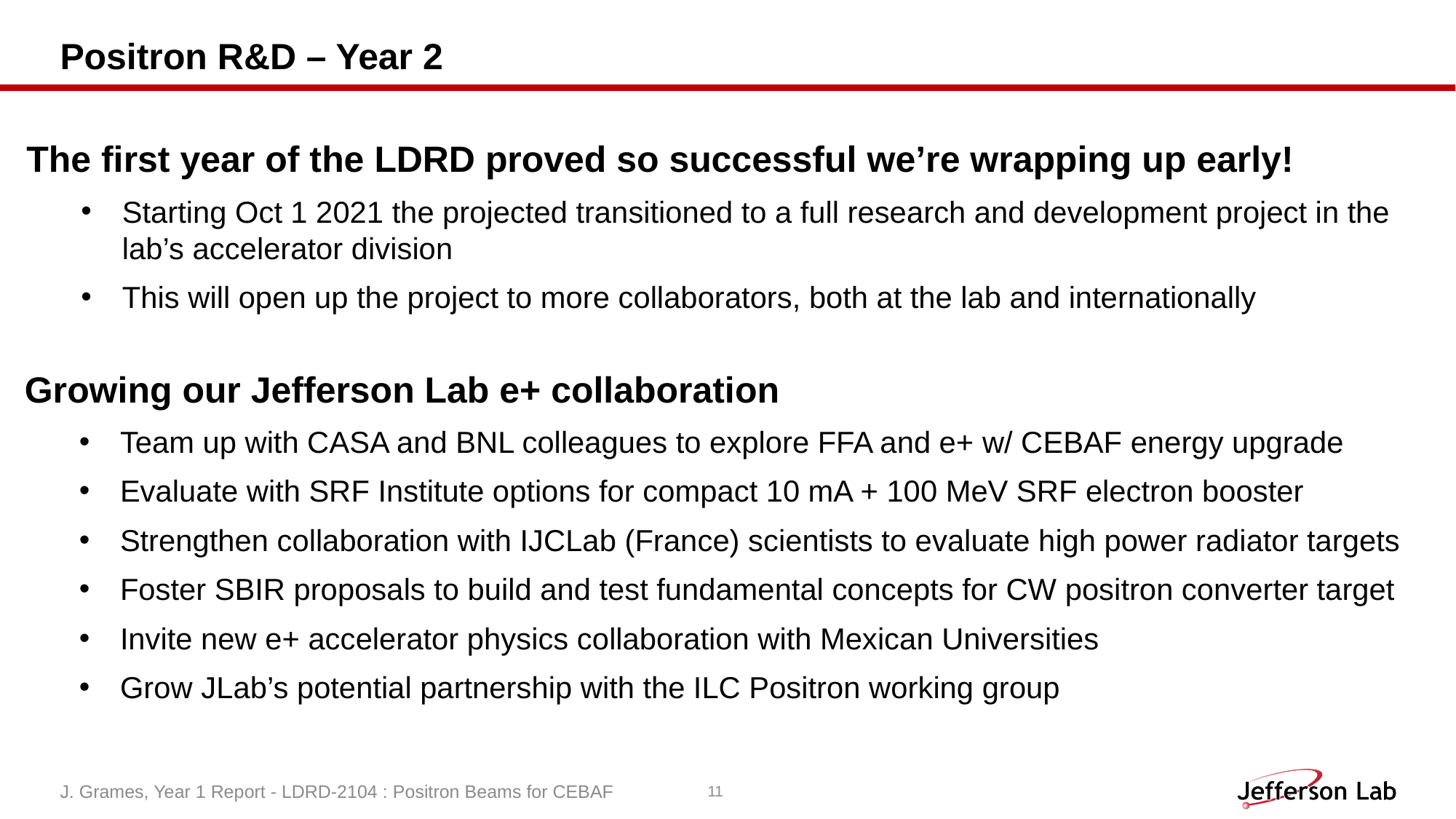

# Positron R&D – Year 2
The first year of the LDRD proved so successful we’re wrapping up early!

Starting Oct 1 2021 the projected transitioned to a full research and development project in the lab’s accelerator division

This will open up the project to more collaborators, both at the lab and internationally
Growing our Jefferson Lab e+ collaboration

Team up with CASA and BNL colleagues to explore FFA and e+ w/ CEBAF energy upgrade

Evaluate with SRF Institute options for compact 10 mA + 100 MeV SRF electron booster

Strengthen collaboration with IJCLab (France) scientists to evaluate high power radiator targets

Foster SBIR proposals to build and test fundamental concepts for CW positron converter target

Invite new e+ accelerator physics collaboration with Mexican Universities

Grow JLab’s potential partnership with the ILC Positron working group
J. Grames, Year 1 Report - LDRD-2104 : Positron Beams for CEBAF
11